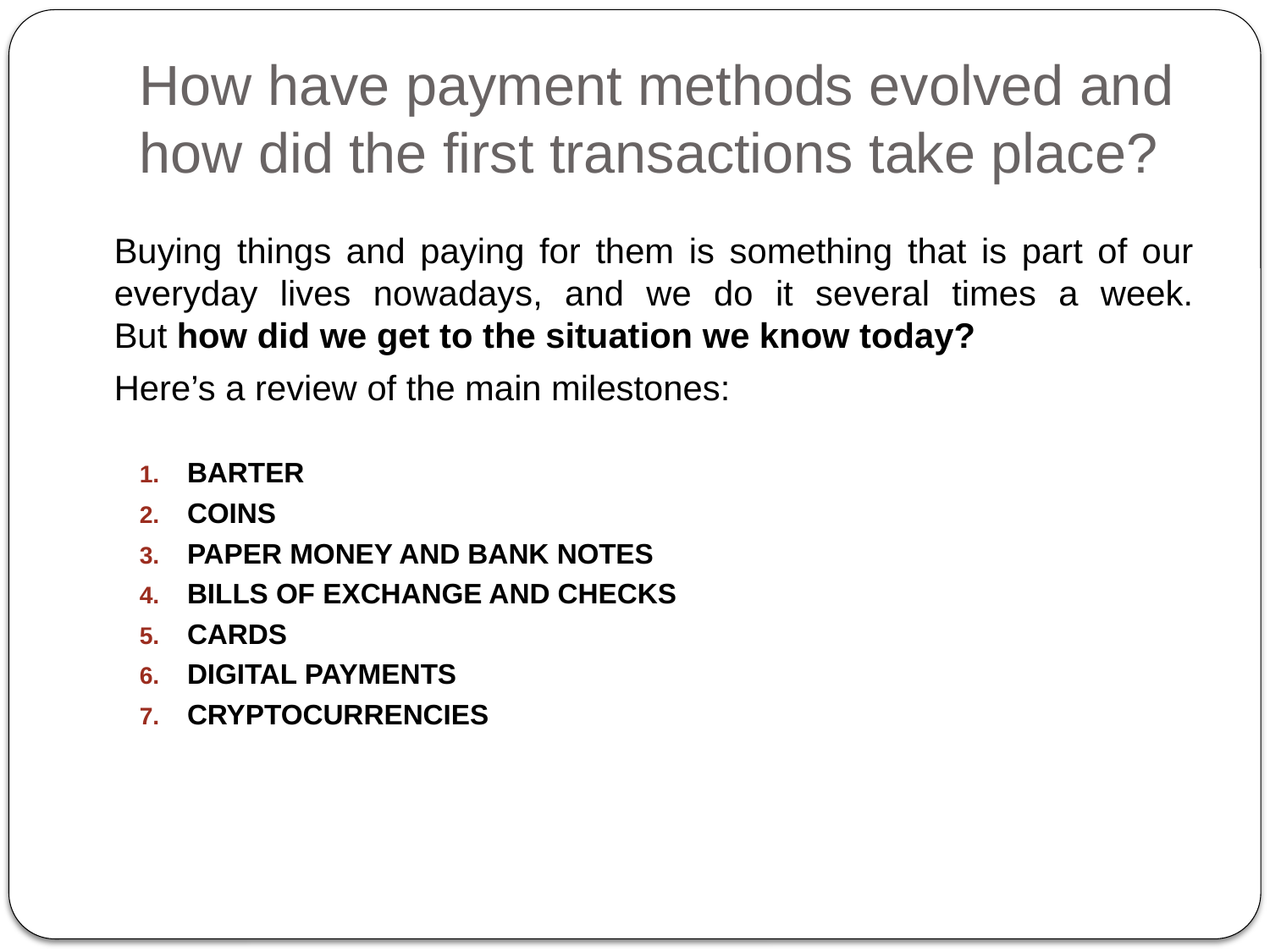

# How have payment methods evolved and how did the first transactions take place?
	Buying things and paying for them is something that is part of our everyday lives nowadays, and we do it several times a week. But how did we get to the situation we know today?
	Here’s a review of the main milestones:

BARTER
COINS
PAPER MONEY AND BANK NOTES
BILLS OF EXCHANGE AND CHECKS
CARDS
DIGITAL PAYMENTS
CRYPTOCURRENCIES